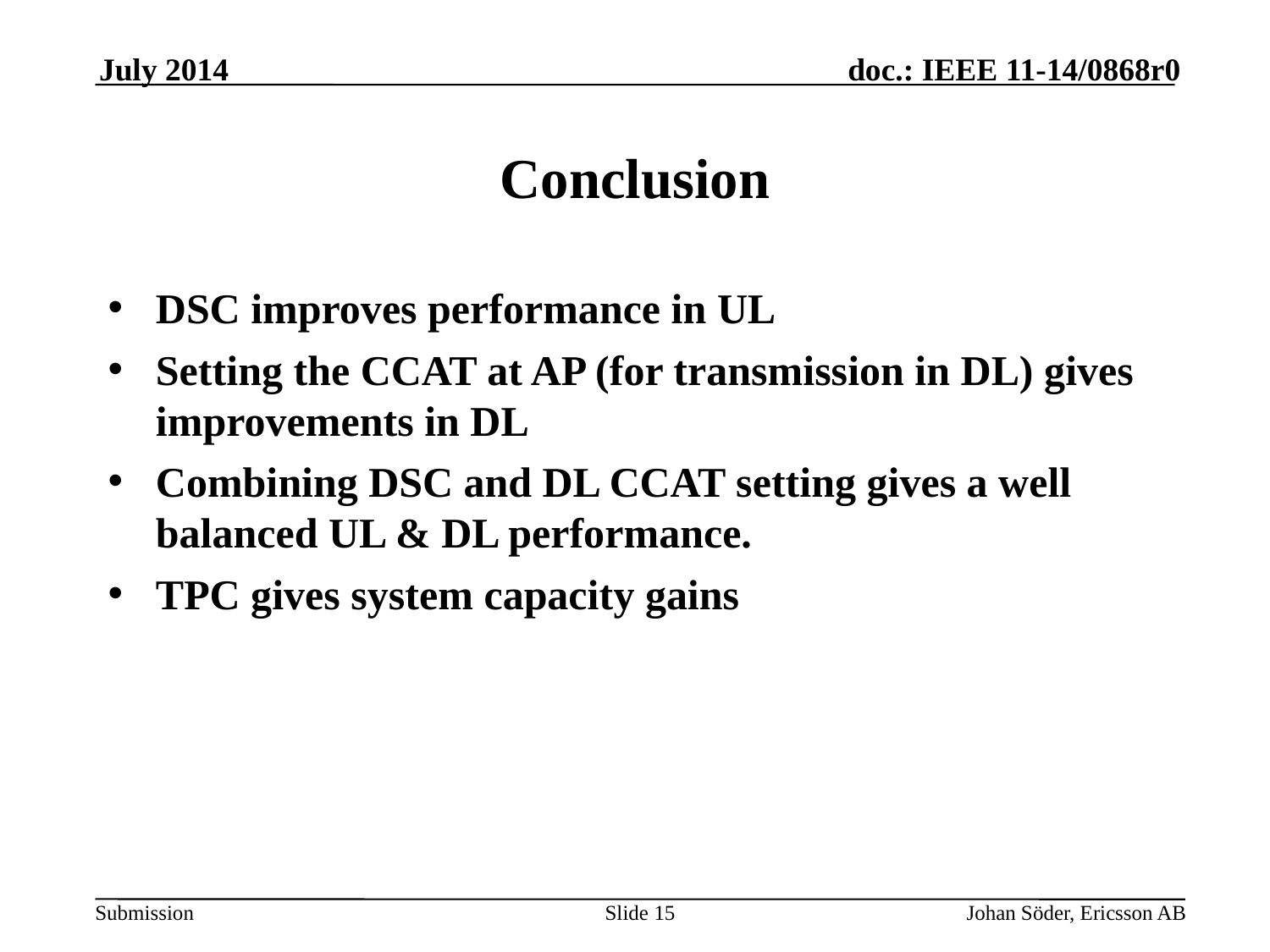

July 2014
# Conclusion
DSC improves performance in UL
Setting the CCAT at AP (for transmission in DL) gives improvements in DL
Combining DSC and DL CCAT setting gives a well balanced UL & DL performance.
TPC gives system capacity gains
Slide 15
Johan Söder, Ericsson AB